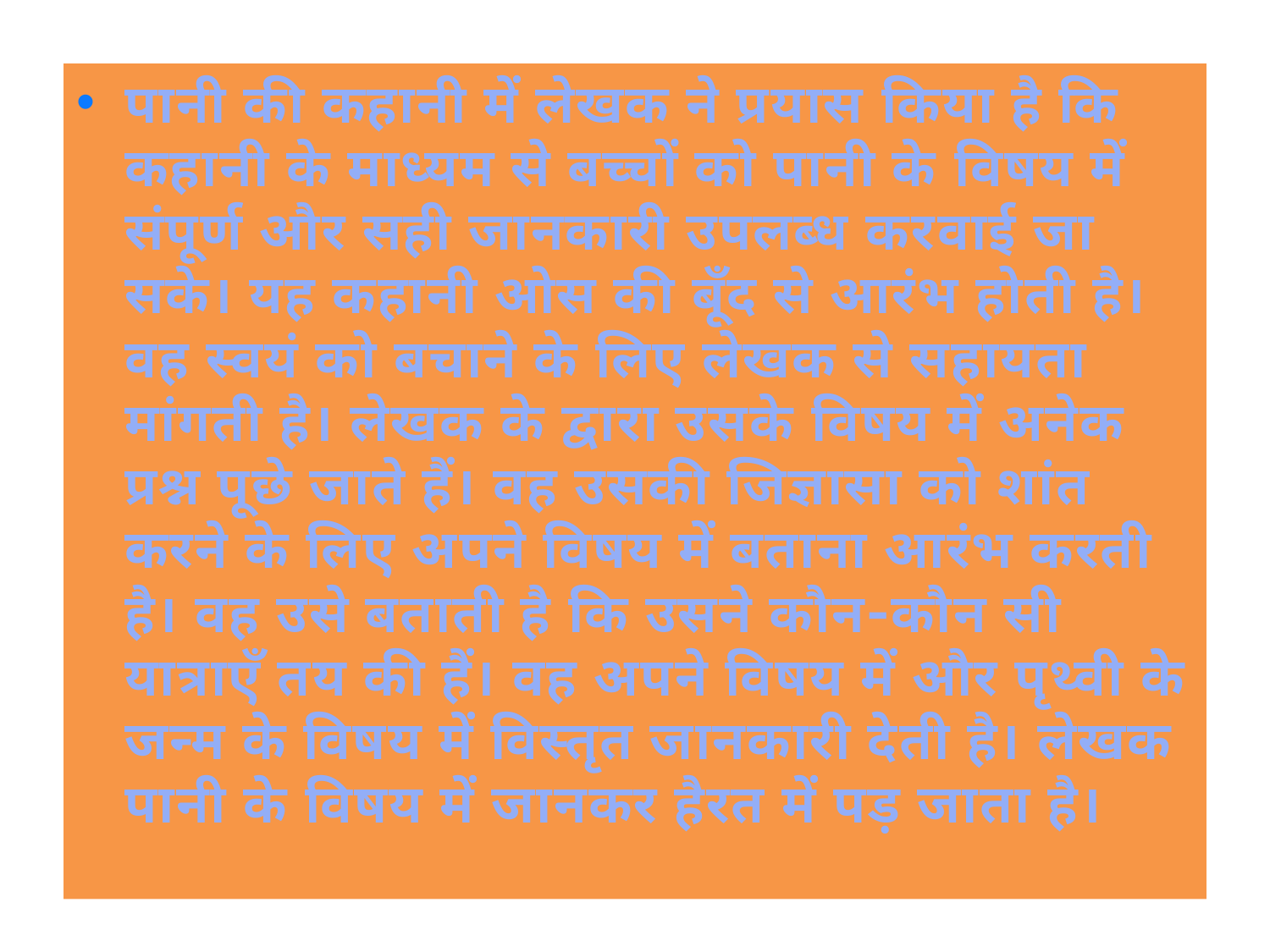

#
पानी की कहानी में लेखक ने प्रयास किया है कि कहानी के माध्यम से बच्चों को पानी के विषय में संपूर्ण और सही जानकारी उपलब्ध करवाई जा सके। यह कहानी ओस की बूँद से आरंभ होती है। वह स्वयं को बचाने के लिए लेखक से सहायता मांगती है। लेखक के द्वारा उसके विषय में अनेक प्रश्न पूछे जाते हैं। वह उसकी जिज्ञासा को शांत करने के लिए अपने विषय में बताना आरंभ करती है। वह उसे बताती है कि उसने कौन-कौन सी यात्राएँ तय की हैं। वह अपने विषय में और पृथ्वी के जन्म के विषय में विस्तृत जानकारी देती है। लेखक पानी के विषय में जानकर हैरत में पड़ जाता है।